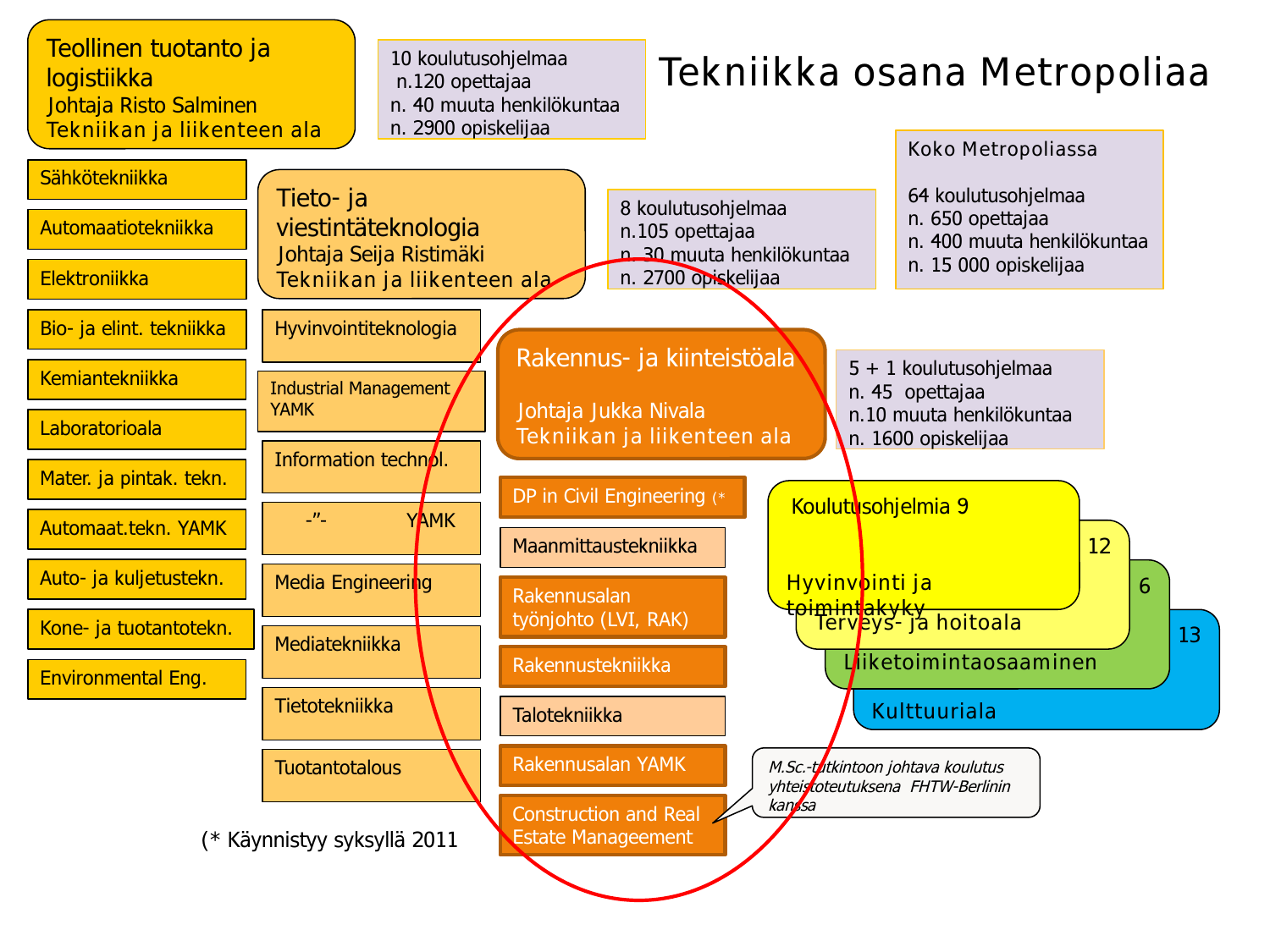

Teollinen tuotanto ja logistiikka
Johtaja Risto Salminen
Tekniikan ja liikenteen ala
10 koulutusohjelmaa
 n.120 opettajaa
n. 40 muuta henkilökuntaa
n. 2900 opiskelijaa
Tekniikka osana Metropoliaa
Koko Metropoliassa

64 koulutusohjelmaa
n. 650 opettajaa
n. 400 muuta henkilökuntaa
n. 15 000 opiskelijaa
Sähkötekniikka
Tieto- ja viestintäteknologia
Johtaja Seija Ristimäki
Tekniikan ja liikenteen ala
8 koulutusohjelmaa
n.105 opettajaa
n. 30 muuta henkilökuntaa
n. 2700 opiskelijaa
Automaatiotekniikka

Elektroniikka
Bio- ja elint. tekniikka
Hyvinvointiteknologia
Industrial Management
YAMK
Information technol.
     -”-             YAMK
Media Engineering
Mediatekniikka
Tietotekniikka
Tuotantotalous
Rakennus- ja kiinteistöala

Johtaja Jukka Nivala
Tekniikan ja liikenteen ala
5 + 1 koulutusohjelmaa
n. 45  opettajaa
n.10 muuta henkilökuntaa
n. 1600 opiskelijaa
Kemiantekniikka
Laboratorioala
Mater. ja pintak. tekn.
DP in Civil Engineering (*
Koulutusohjelmia 9

Hyvinvointi ja toimintakyky
Automaat.tekn. YAMK
12

Terveys- ja hoitoala
Maanmittaustekniikka
Auto- ja kuljetustekn.
6

Liiketoimintaosaaminen
Rakennusalan työnjohto (LVI, RAK)
Kone- ja tuotantotekn.
13

Kulttuuriala
Rakennustekniikka
Environmental Eng.
Talotekniikka
Rakennusalan YAMK
M.Sc.-tutkintoon johtava koulutus yhteistoteutuksena  FHTW-Berlinin kanssa
Construction and Real Estate Manageement
(* Käynnistyy syksyllä 2011
15.6.2011
PJ - Metropolia
4
Metropolia Ammattikorkeakoulu